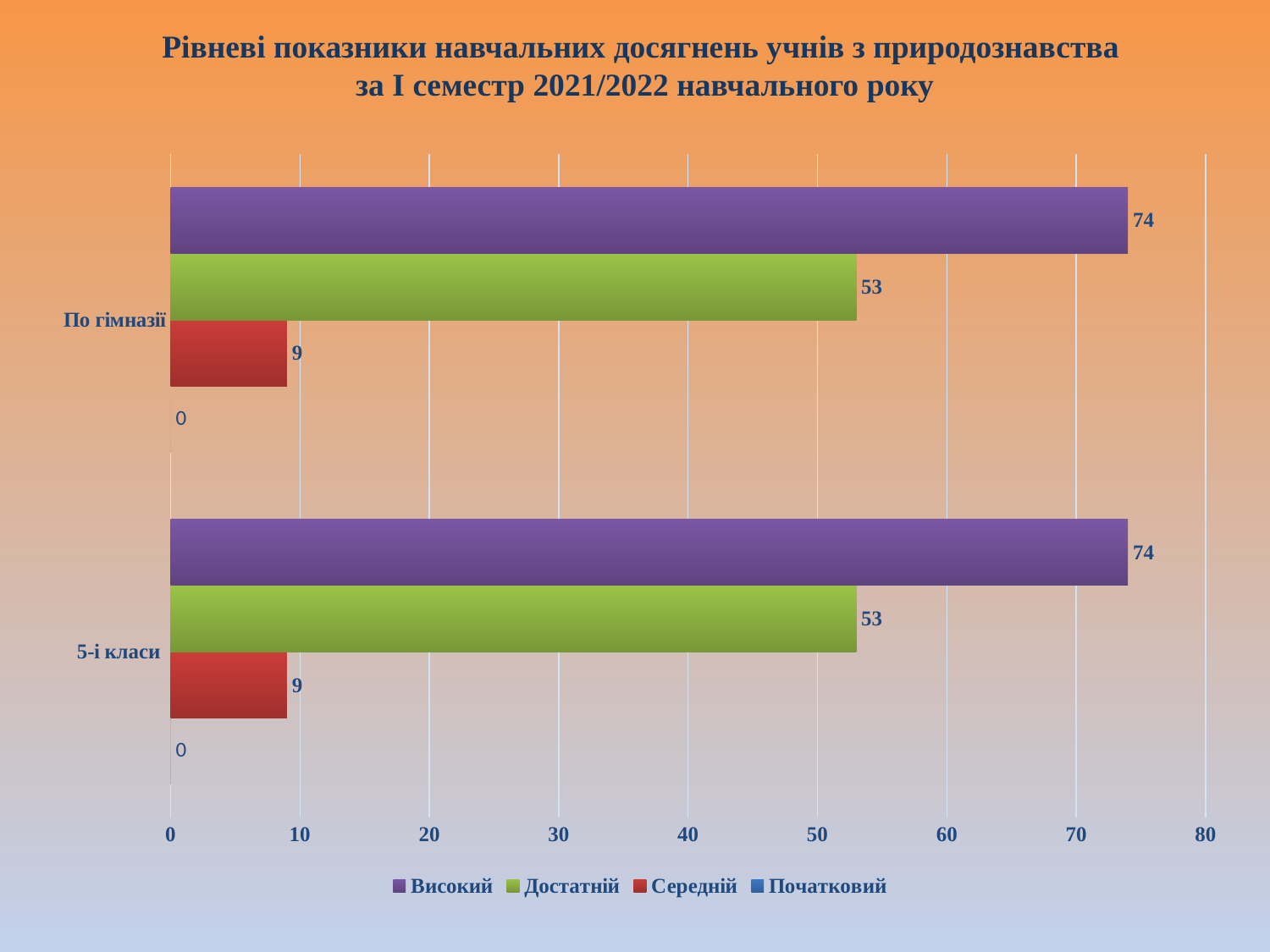

# Рівневі показники навчальних досягнень учнів з природознавства за І семестр 2021/2022 навчального року

### Chart

| Category | Початковий | Середній | Достатній | Високий |
|---|---|---|---|---|
| 5-і класи  | 0.0 | 9.0 | 53.0 | 74.0 |
| По гімназії | 0.0 | 9.0 | 53.0 | 74.0 |